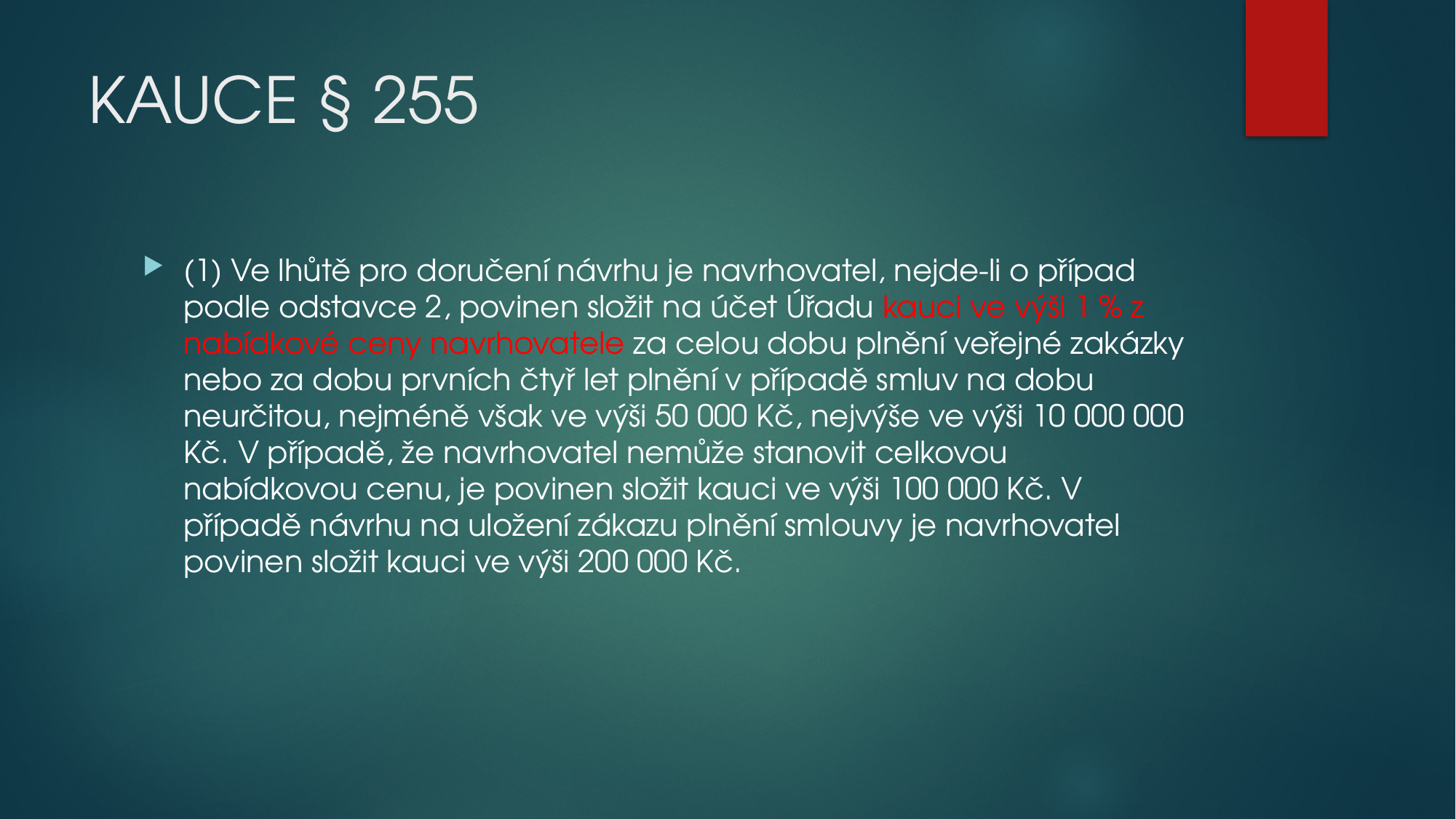

# KAUCE § 255
(1) Ve lhůtě pro doručení návrhu je navrhovatel, nejde-li o případ podle odstavce 2, povinen složit na účet Úřadu kauci ve výši 1 % z nabídkové ceny navrhovatele za celou dobu plnění veřejné zakázky nebo za dobu prvních čtyř let plnění v případě smluv na dobu neurčitou, nejméně však ve výši 50 000 Kč, nejvýše ve výši 10 000 000 Kč. V případě, že navrhovatel nemůže stanovit celkovou nabídkovou cenu, je povinen složit kauci ve výši 100 000 Kč. V případě návrhu na uložení zákazu plnění smlouvy je navrhovatel povinen složit kauci ve výši 200 000 Kč.